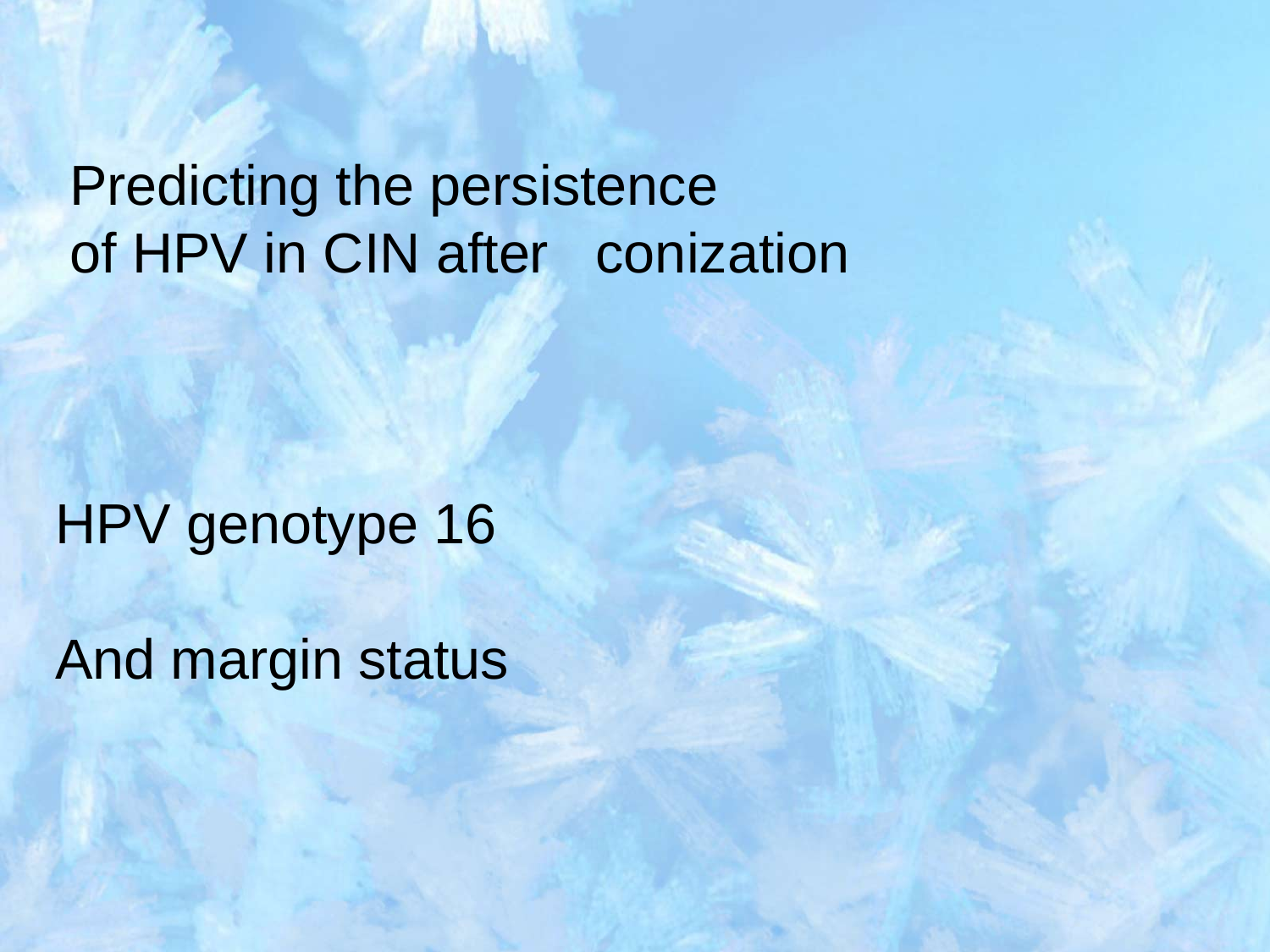

Predicting the persistence
of HPV in CIN after   conization

HPV genotype 16

 And margin status